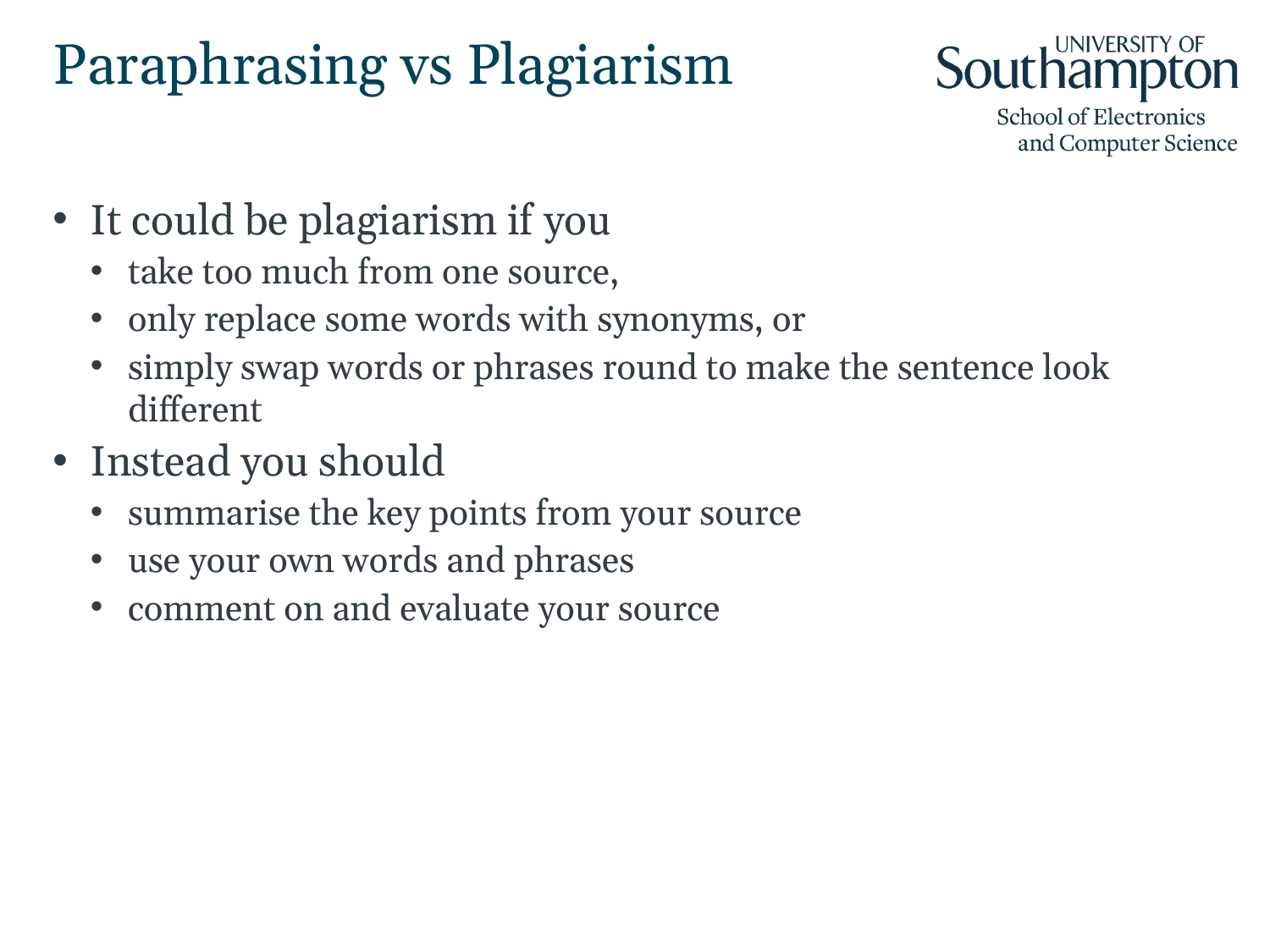

# Paraphrasing vs Plagiarism
It could be plagiarism if you
take too much from one source,
only replace some words with synonyms, or
simply swap words or phrases round to make the sentence look different
Instead you should
summarise the key points from your source
use your own words and phrases
comment on and evaluate your source